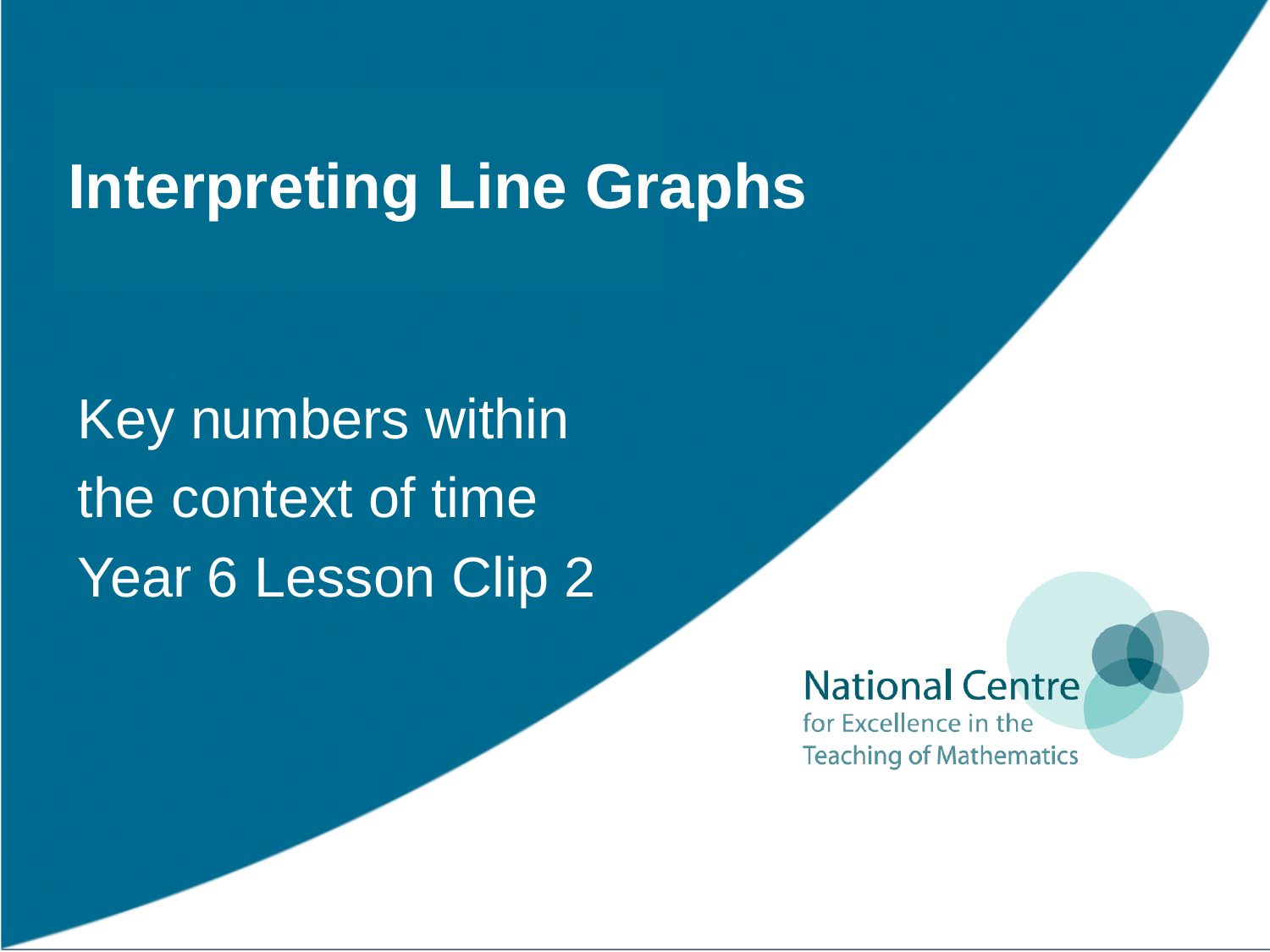

# Interpreting Line Graphs
Key numbers within
the context of time
Year 6 Lesson Clip 2